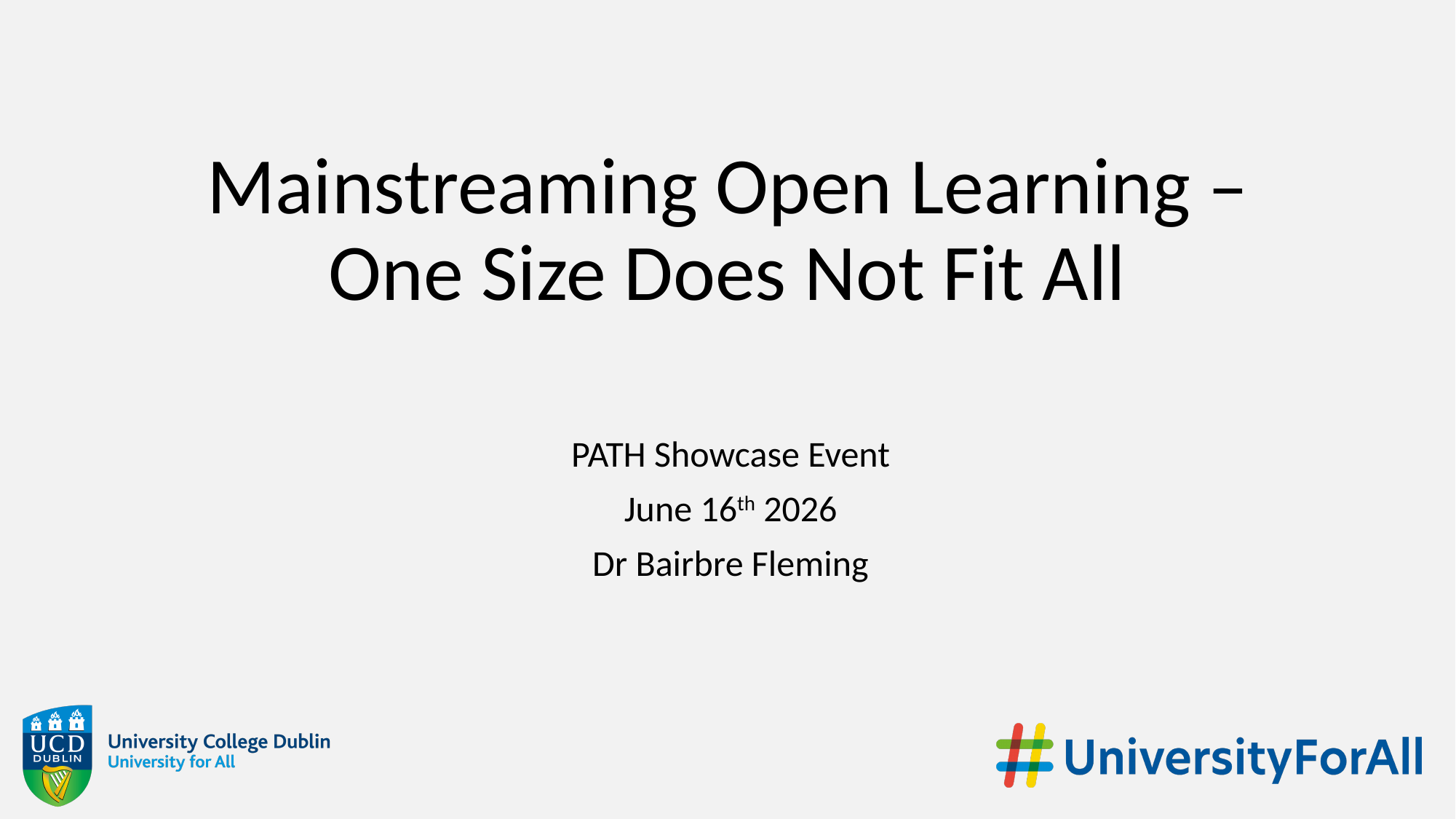

# Mainstreaming Open Learning – One Size Does Not Fit All
PATH Showcase Event
June 16th 2026
Dr Bairbre Fleming